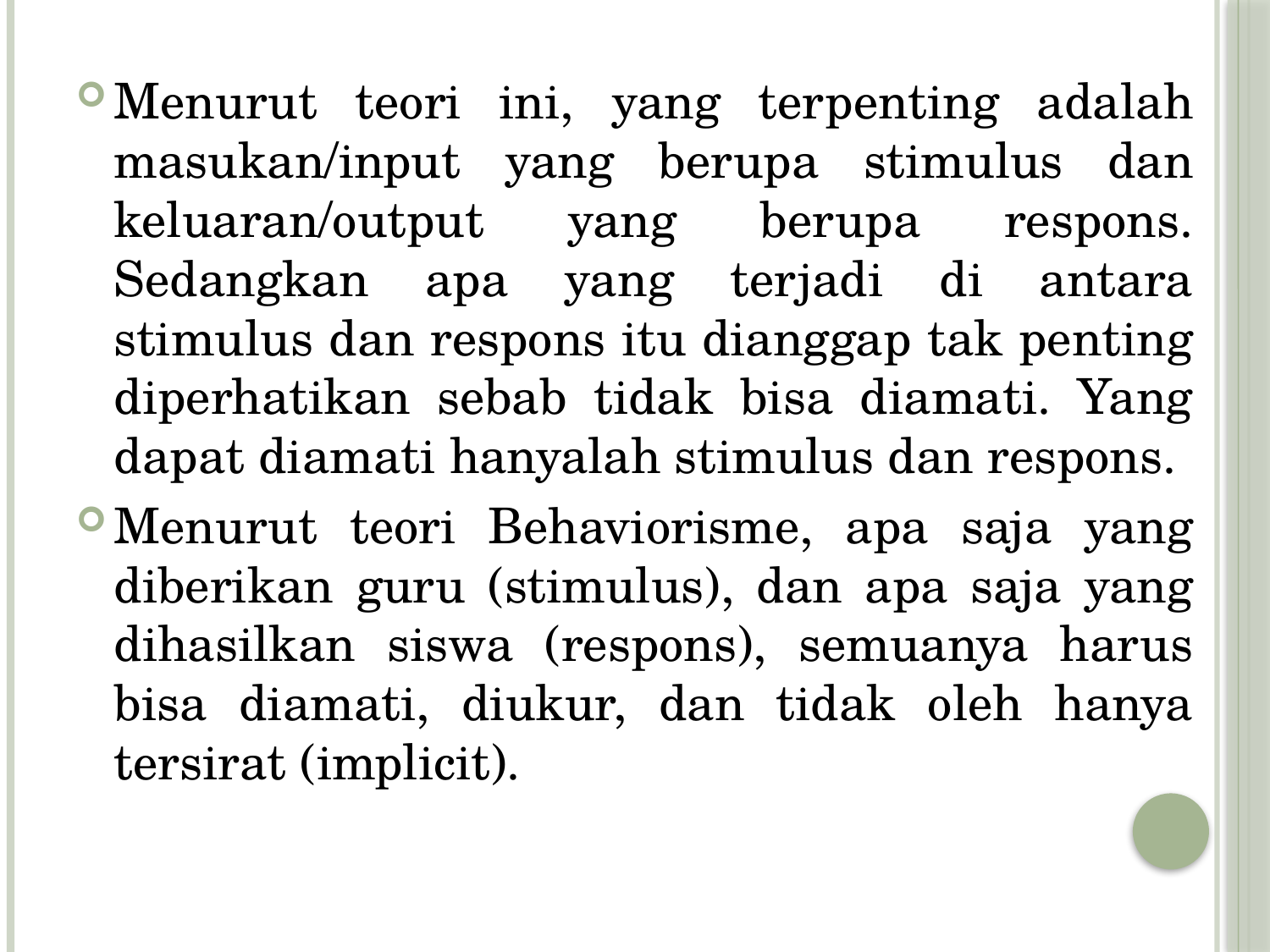

Menurut teori ini, yang terpenting adalah masukan/input yang berupa stimulus dan keluaran/output yang berupa respons. Sedangkan apa yang terjadi di antara stimulus dan respons itu dianggap tak penting diperhatikan sebab tidak bisa diamati. Yang dapat diamati hanyalah stimulus dan respons.
Menurut teori Behaviorisme, apa saja yang diberikan guru (stimulus), dan apa saja yang dihasilkan siswa (respons), semuanya harus bisa diamati, diukur, dan tidak oleh hanya tersirat (implicit).